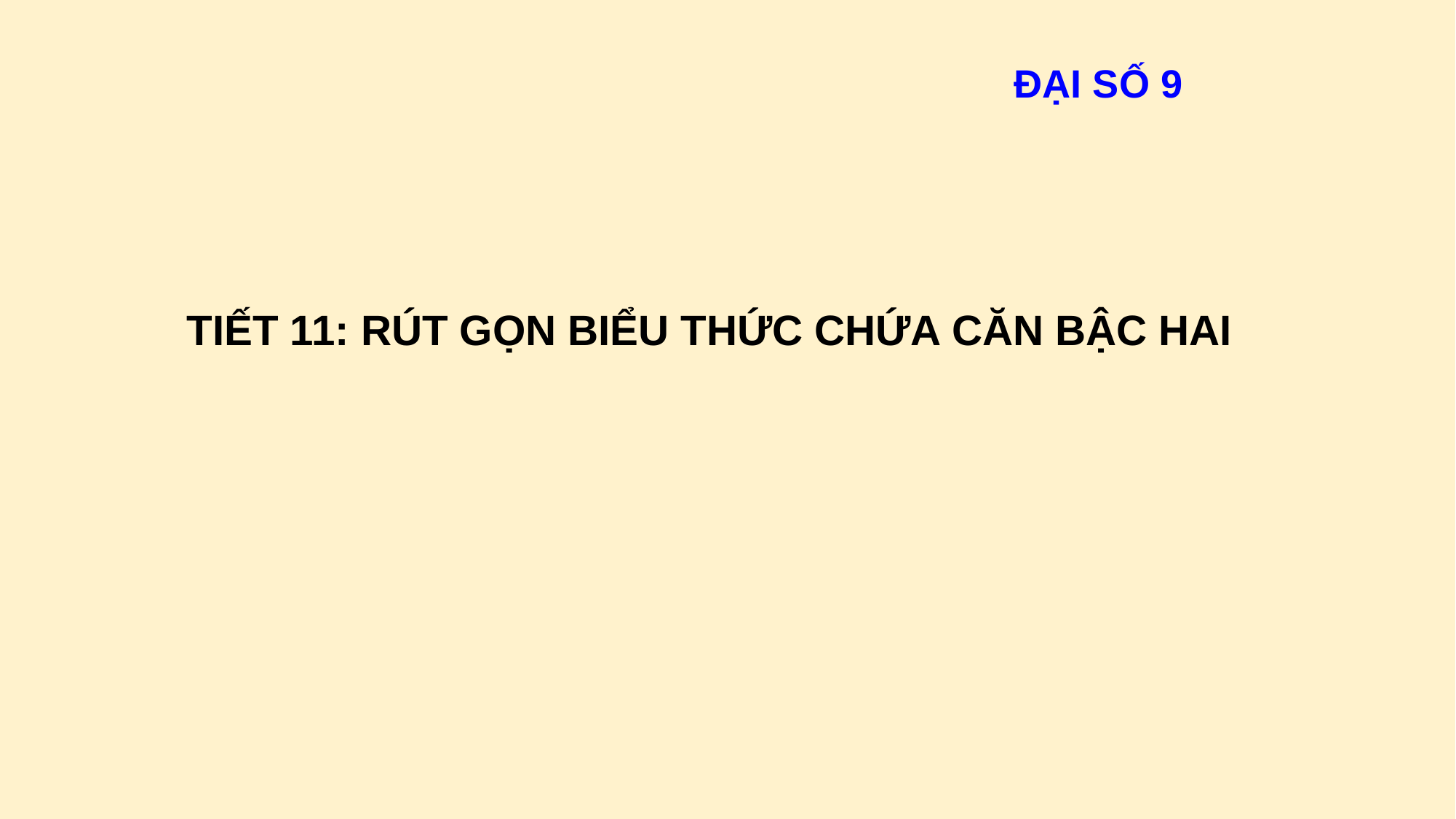

ĐẠI SỐ 9
TIẾT 11: RÚT GỌN BIỂU THỨC CHỨA CĂN BẬC HAI